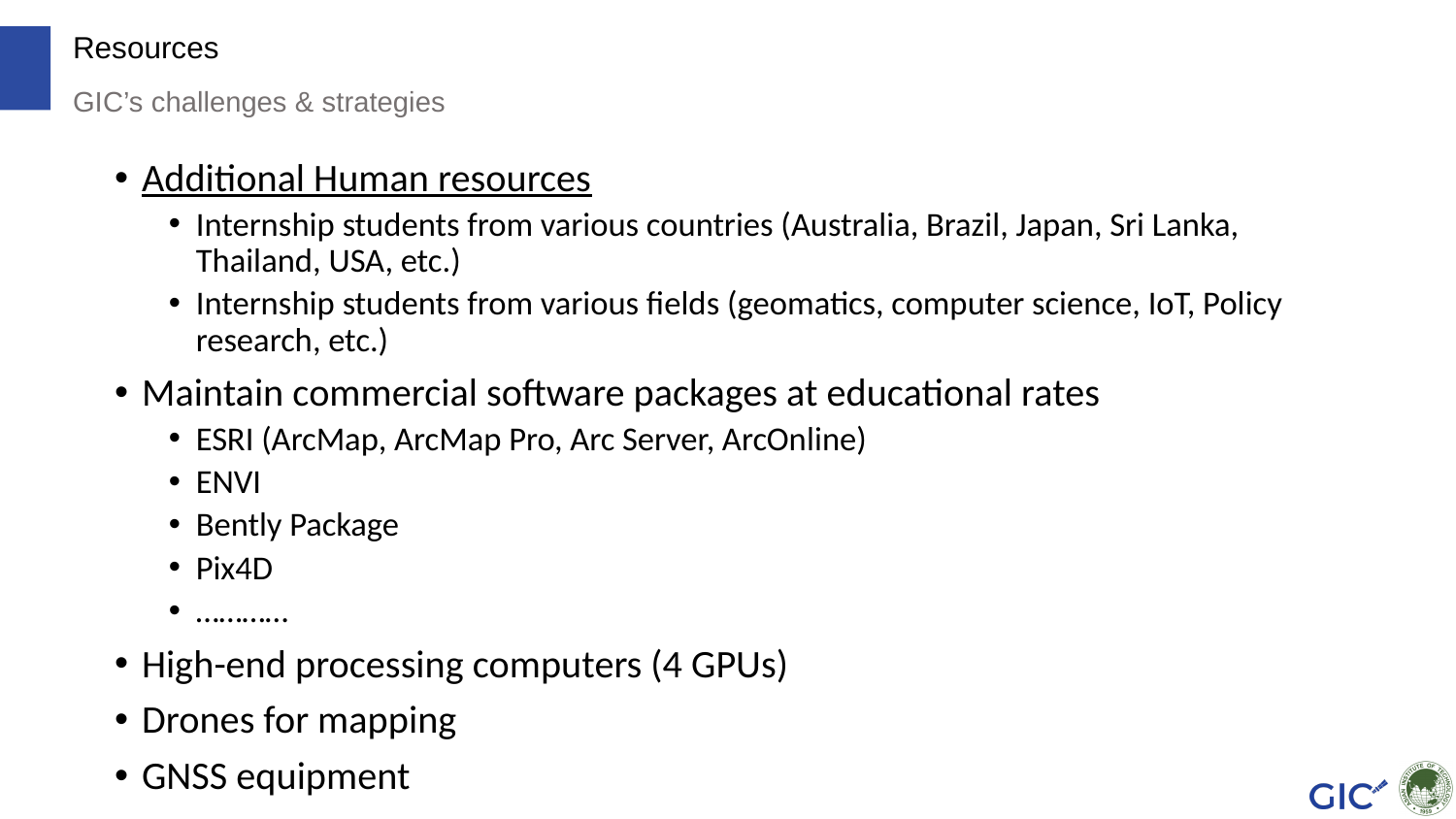

# Resources
GIC’s challenges & strategies
Additional Human resources
Internship students from various countries (Australia, Brazil, Japan, Sri Lanka, Thailand, USA, etc.)
Internship students from various fields (geomatics, computer science, IoT, Policy research, etc.)
Maintain commercial software packages at educational rates
ESRI (ArcMap, ArcMap Pro, Arc Server, ArcOnline)
ENVI
Bently Package
Pix4D
…………
High-end processing computers (4 GPUs)
Drones for mapping
GNSS equipment